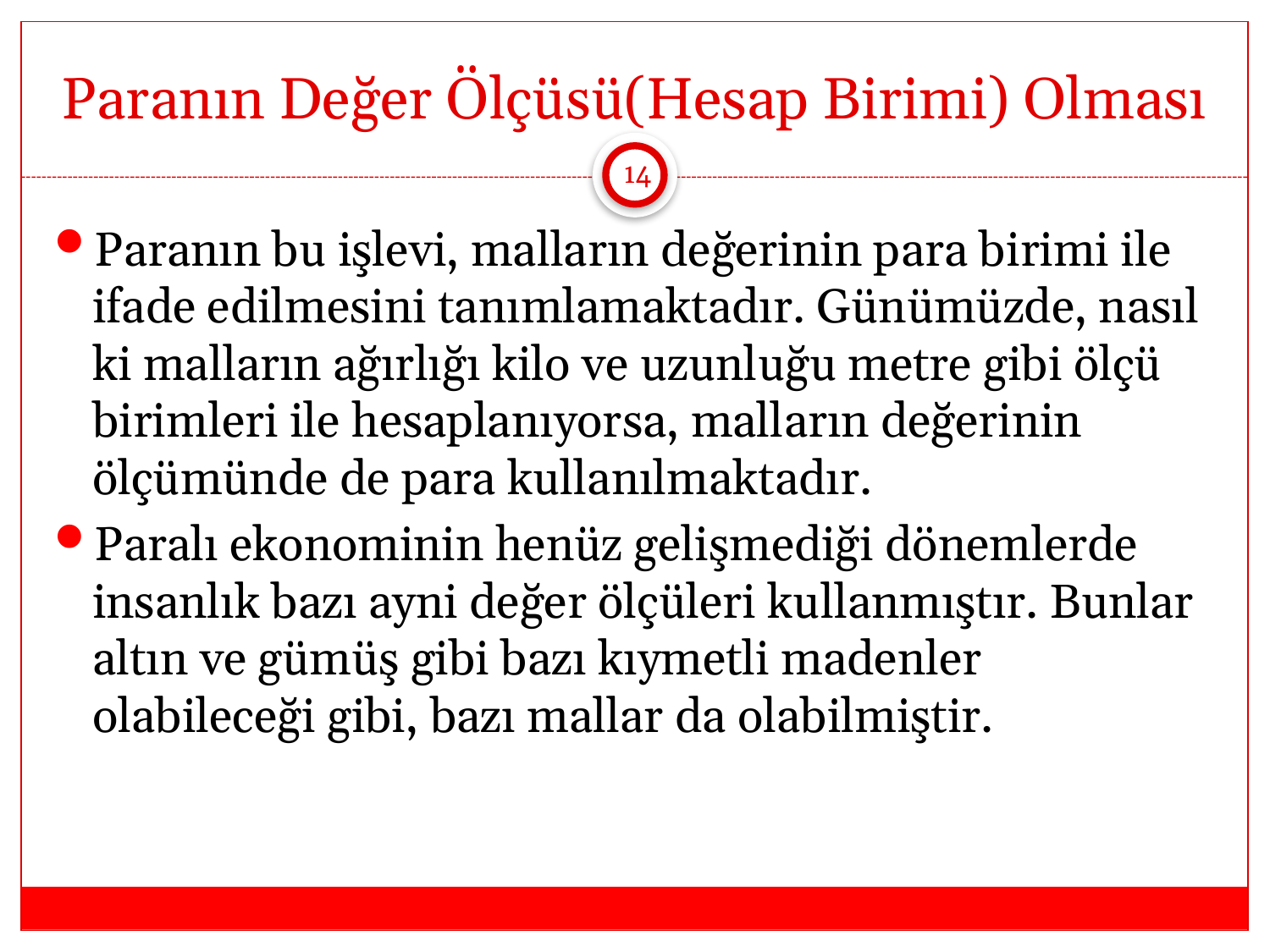

# Paranın Değer Ölçüsü(Hesap Birimi) Olması
14
Paranın bu işlevi, malların değerinin para birimi ile ifade edilmesini tanımlamaktadır. Günümüzde, nasıl ki malların ağırlığı kilo ve uzunluğu metre gibi ölçü birimleri ile hesaplanıyorsa, malların değerinin ölçümünde de para kullanılmaktadır.
Paralı ekonominin henüz gelişmediği dönemlerde insanlık bazı ayni değer ölçüleri kullanmıştır. Bunlar altın ve gümüş gibi bazı kıymetli madenler olabileceği gibi, bazı mallar da olabilmiştir.